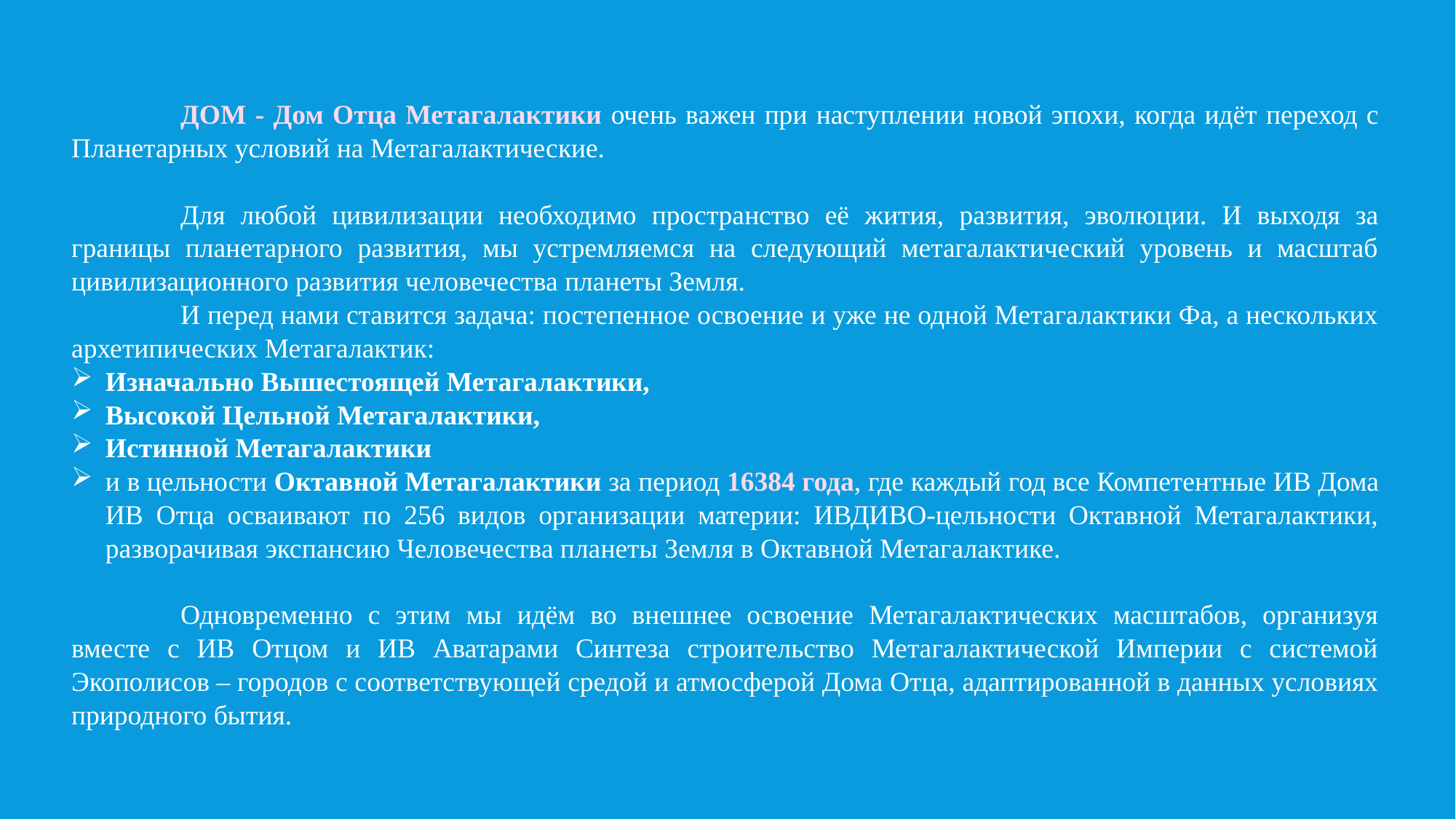

ДОМ - Дом Отца Метагалактики очень важен при наступлении новой эпохи, когда идёт переход с Планетарных условий на Метагалактические.

	Для любой цивилизации необходимо пространство её жития, развития, эволюции. И выходя за границы планетарного развития, мы устремляемся на следующий метагалактический уровень и масштаб цивилизационного развития человечества планеты Земля.
	И перед нами ставится задача: постепенное освоение и уже не одной Метагалактики Фа, а нескольких архетипических Метагалактик:
Изначально Вышестоящей Метагалактики,
Высокой Цельной Метагалактики,
Истинной Метагалактики
и в цельности Октавной Метагалактики за период 16384 года, где каждый год все Компетентные ИВ Дома ИВ Отца осваивают по 256 видов организации материи: ИВДИВО-цельности Октавной Метагалактики, разворачивая экспансию Человечества планеты Земля в Октавной Метагалактике.

	Одновременно с этим мы идём во внешнее освоение Метагалактических масштабов, организуя вместе с ИВ Отцом и ИВ Аватарами Синтеза строительство Метагалактической Империи с системой Экополисов – городов с соответствующей средой и атмосферой Дома Отца, адаптированной в данных условиях природного бытия.